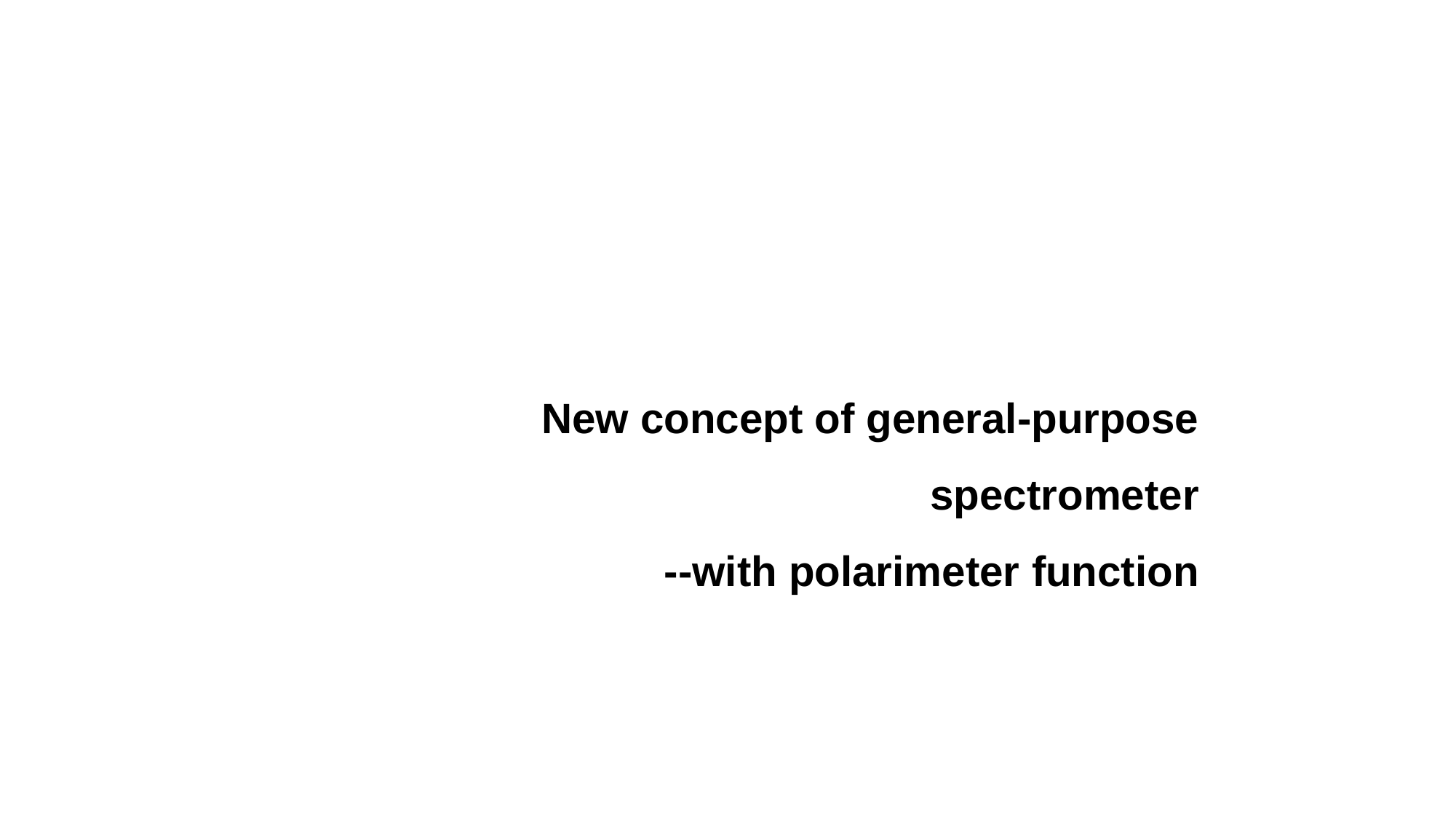

New concept of general-purpose spectrometer
--with polarimeter function